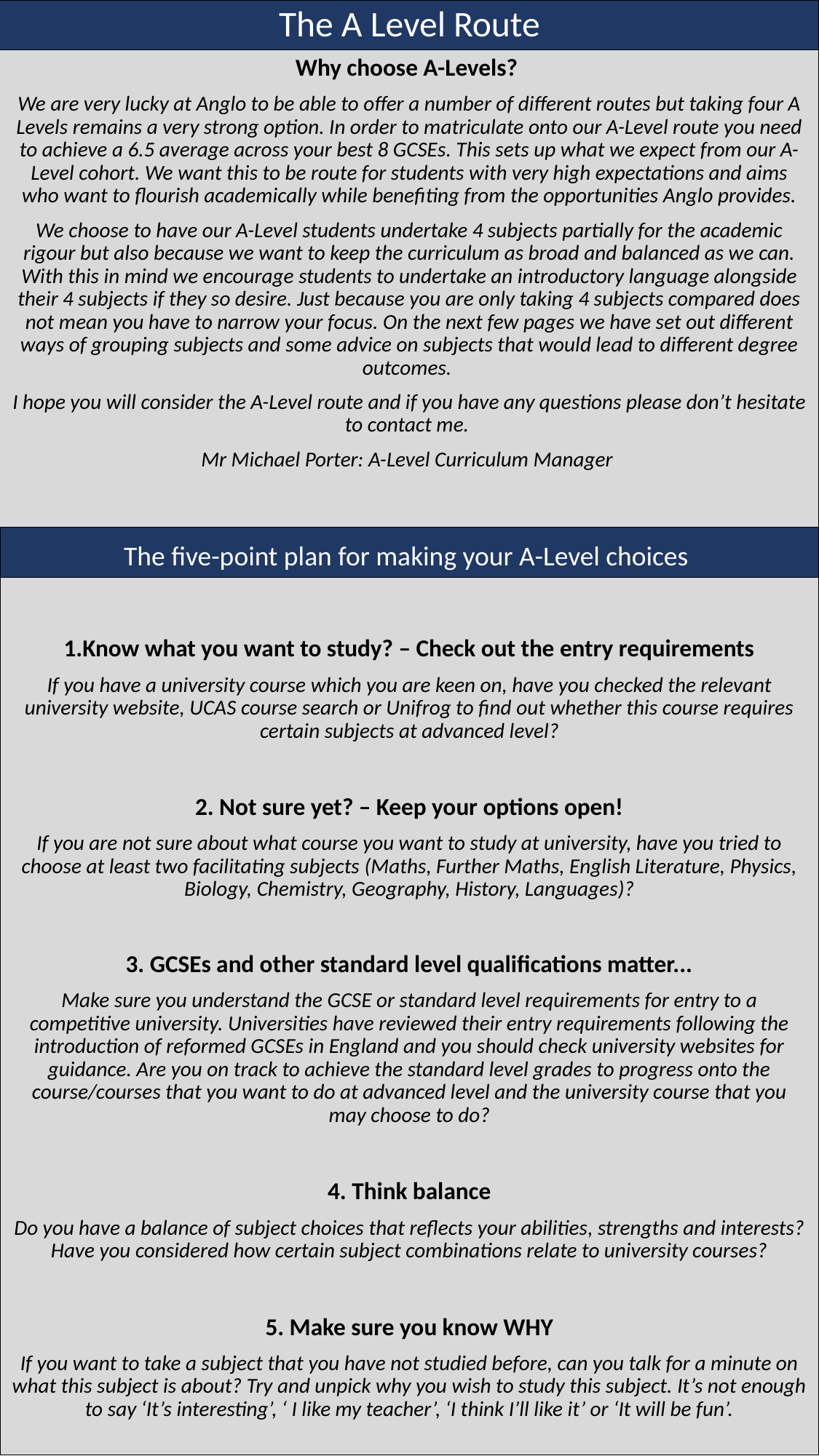

The A Level Route
Why choose A-Levels?
We are very lucky at Anglo to be able to offer a number of different routes but taking four A Levels remains a very strong option. In order to matriculate onto our A-Level route you need to achieve a 6.5 average across your best 8 GCSEs. This sets up what we expect from our A-Level cohort. We want this to be route for students with very high expectations and aims who want to flourish academically while benefiting from the opportunities Anglo provides.
We choose to have our A-Level students undertake 4 subjects partially for the academic rigour but also because we want to keep the curriculum as broad and balanced as we can. With this in mind we encourage students to undertake an introductory language alongside their 4 subjects if they so desire. Just because you are only taking 4 subjects compared does not mean you have to narrow your focus. On the next few pages we have set out different ways of grouping subjects and some advice on subjects that would lead to different degree outcomes.
I hope you will consider the A-Level route and if you have any questions please don’t hesitate to contact me.
Mr Michael Porter: A-Level Curriculum Manager
# The five-point plan for making your A-Level choices

1.Know what you want to study? – Check out the entry requirements
If you have a university course which you are keen on, have you checked the relevant university website, UCAS course search or Unifrog to find out whether this course requires certain subjects at advanced level?

2. Not sure yet? – Keep your options open!
If you are not sure about what course you want to study at university, have you tried to choose at least two facilitating subjects (Maths, Further Maths, English Literature, Physics, Biology, Chemistry, Geography, History, Languages)?

3. GCSEs and other standard level qualifications matter...
Make sure you understand the GCSE or standard level requirements for entry to a competitive university. Universities have reviewed their entry requirements following the introduction of reformed GCSEs in England and you should check university websites for guidance. Are you on track to achieve the standard level grades to progress onto the course/courses that you want to do at advanced level and the university course that you may choose to do?

4. Think balance
Do you have a balance of subject choices that reflects your abilities, strengths and interests? Have you considered how certain subject combinations relate to university courses?

5. Make sure you know WHY
If you want to take a subject that you have not studied before, can you talk for a minute on what this subject is about? Try and unpick why you wish to study this subject. It’s not enough to say ‘It’s interesting’, ‘ I like my teacher’, ‘I think I’ll like it’ or ‘It will be fun’.